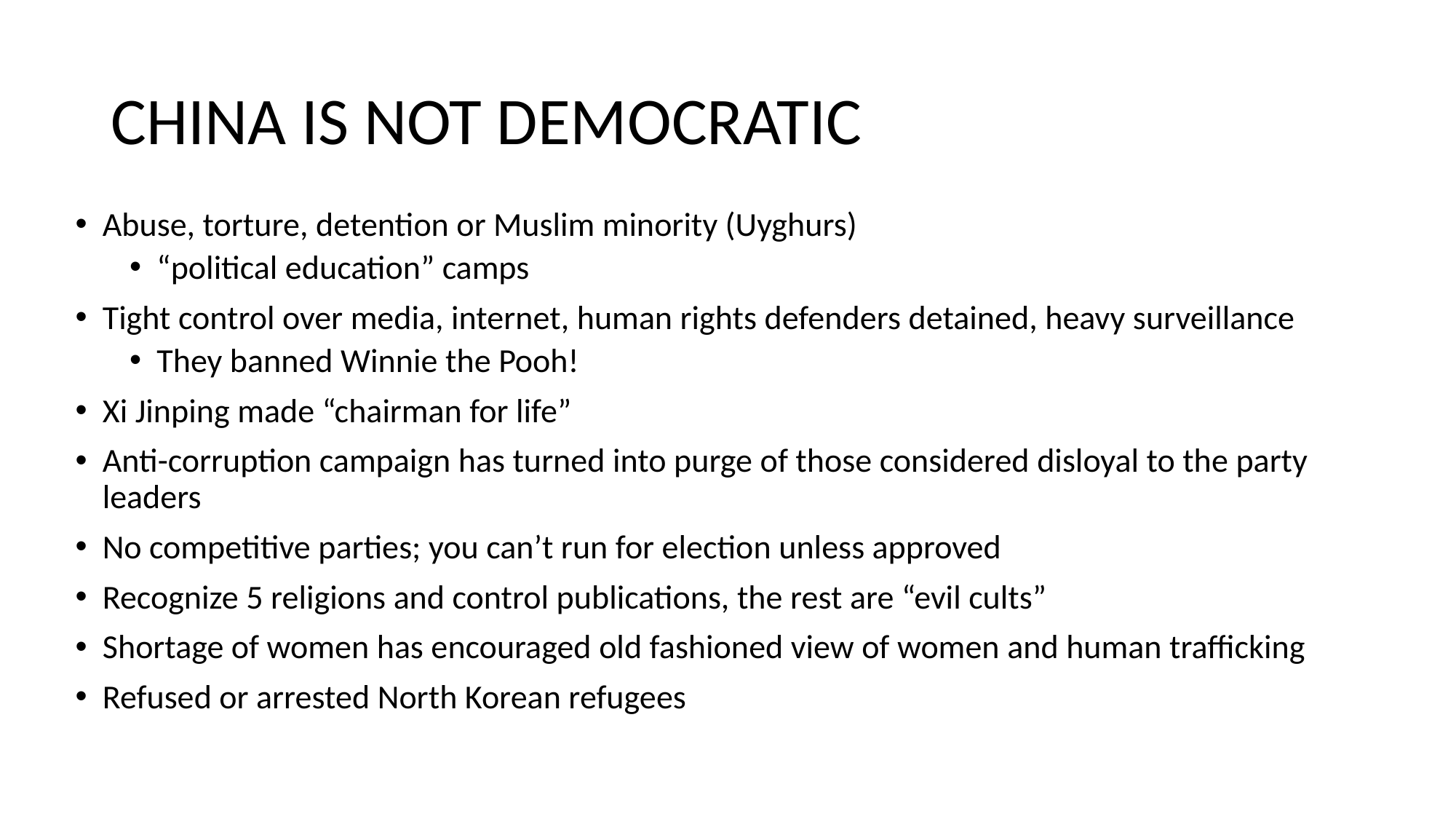

# CHINA IS NOT DEMOCRATIC
Abuse, torture, detention or Muslim minority (Uyghurs)
“political education” camps
Tight control over media, internet, human rights defenders detained, heavy surveillance
They banned Winnie the Pooh!
Xi Jinping made “chairman for life”
Anti-corruption campaign has turned into purge of those considered disloyal to the party leaders
No competitive parties; you can’t run for election unless approved
Recognize 5 religions and control publications, the rest are “evil cults”
Shortage of women has encouraged old fashioned view of women and human trafficking
Refused or arrested North Korean refugees